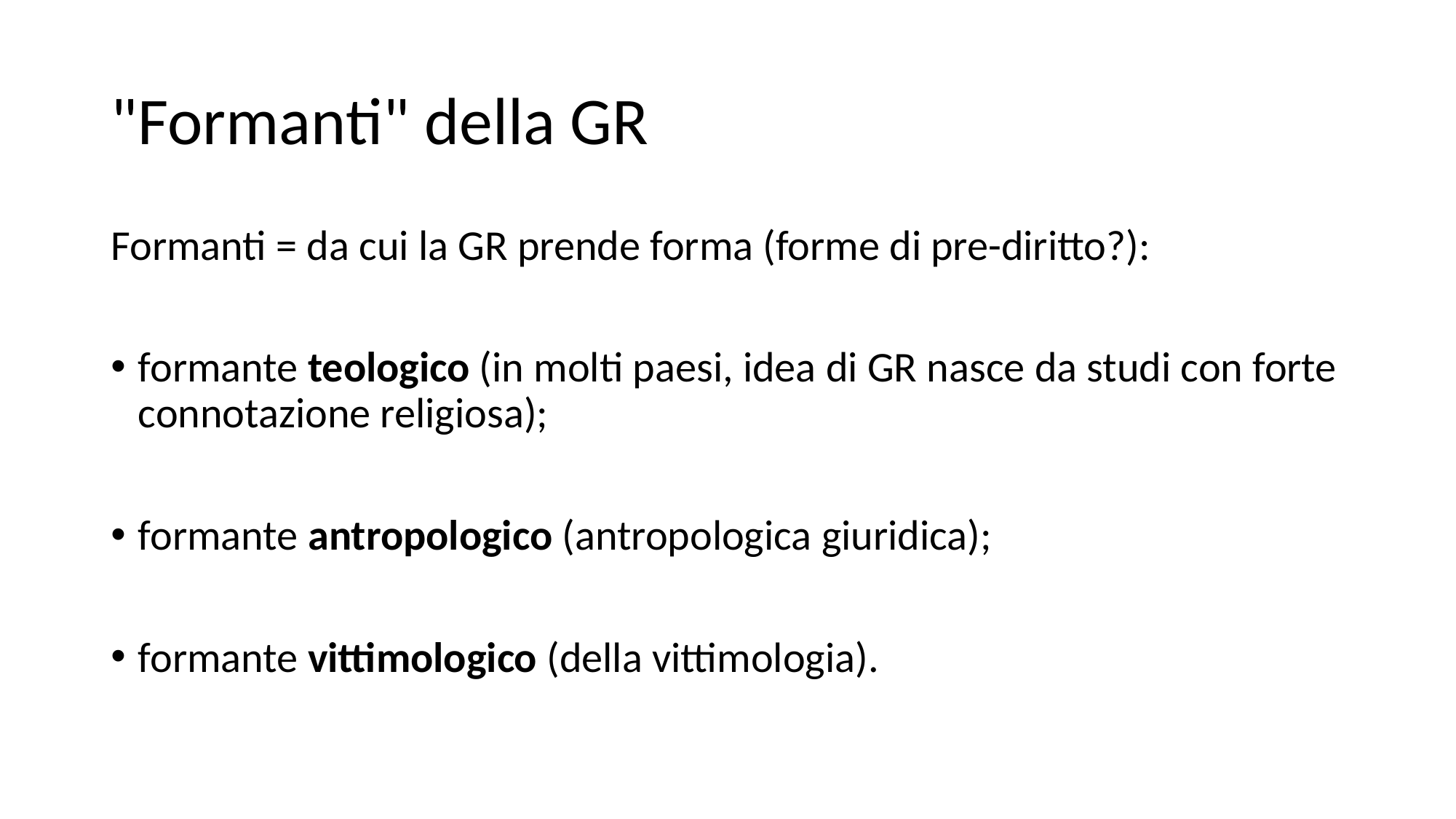

# "Formanti" della GR
Formanti = da cui la GR prende forma (forme di pre-diritto?):

formante teologico (in molti paesi, idea di GR nasce da studi con forte connotazione religiosa);

formante antropologico (antropologica giuridica);

formante vittimologico (della vittimologia).